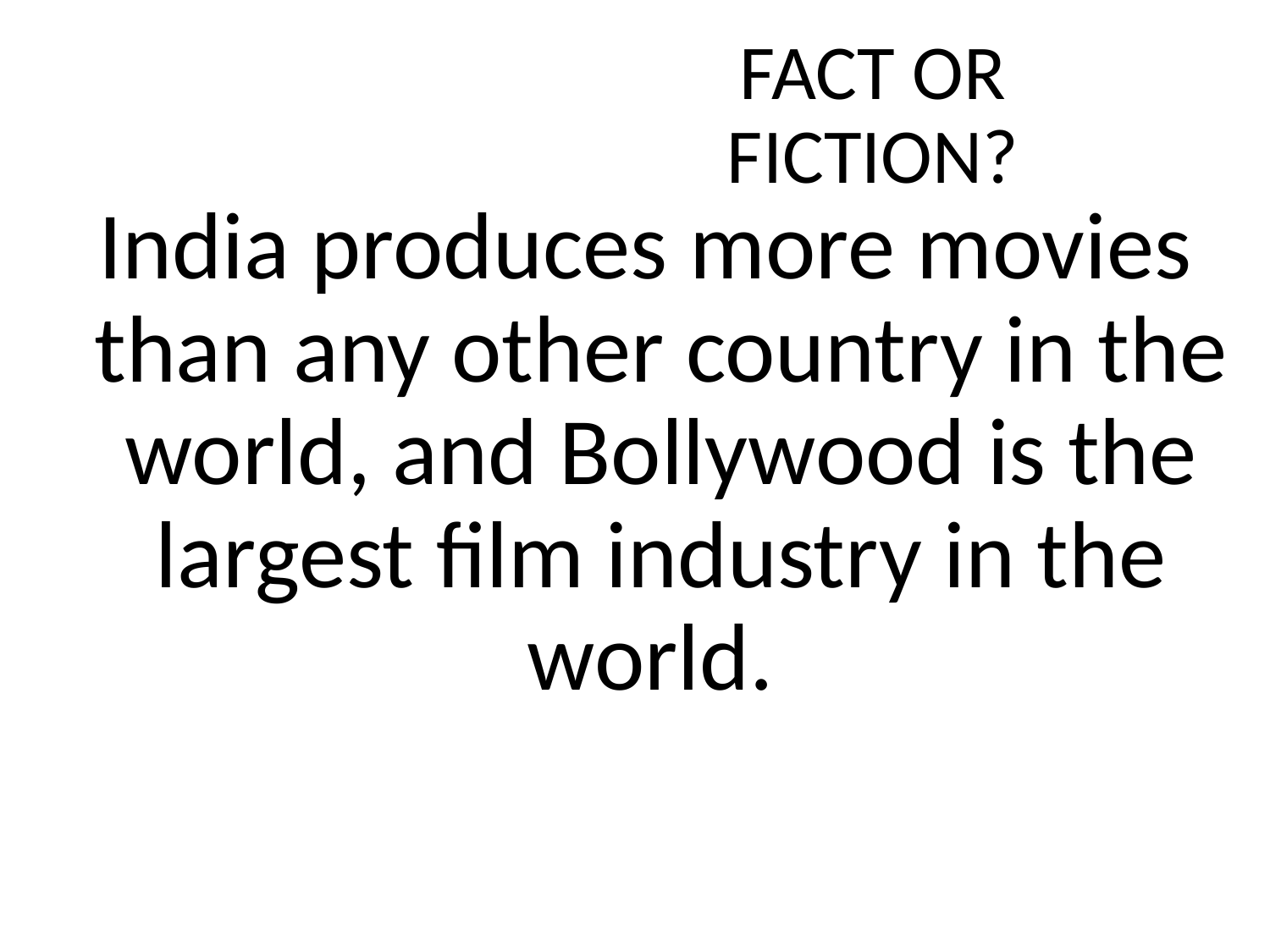

# FACT OR FICTION?
India produces more movies than any other country in the world, and Bollywood is the largest film industry in the world.